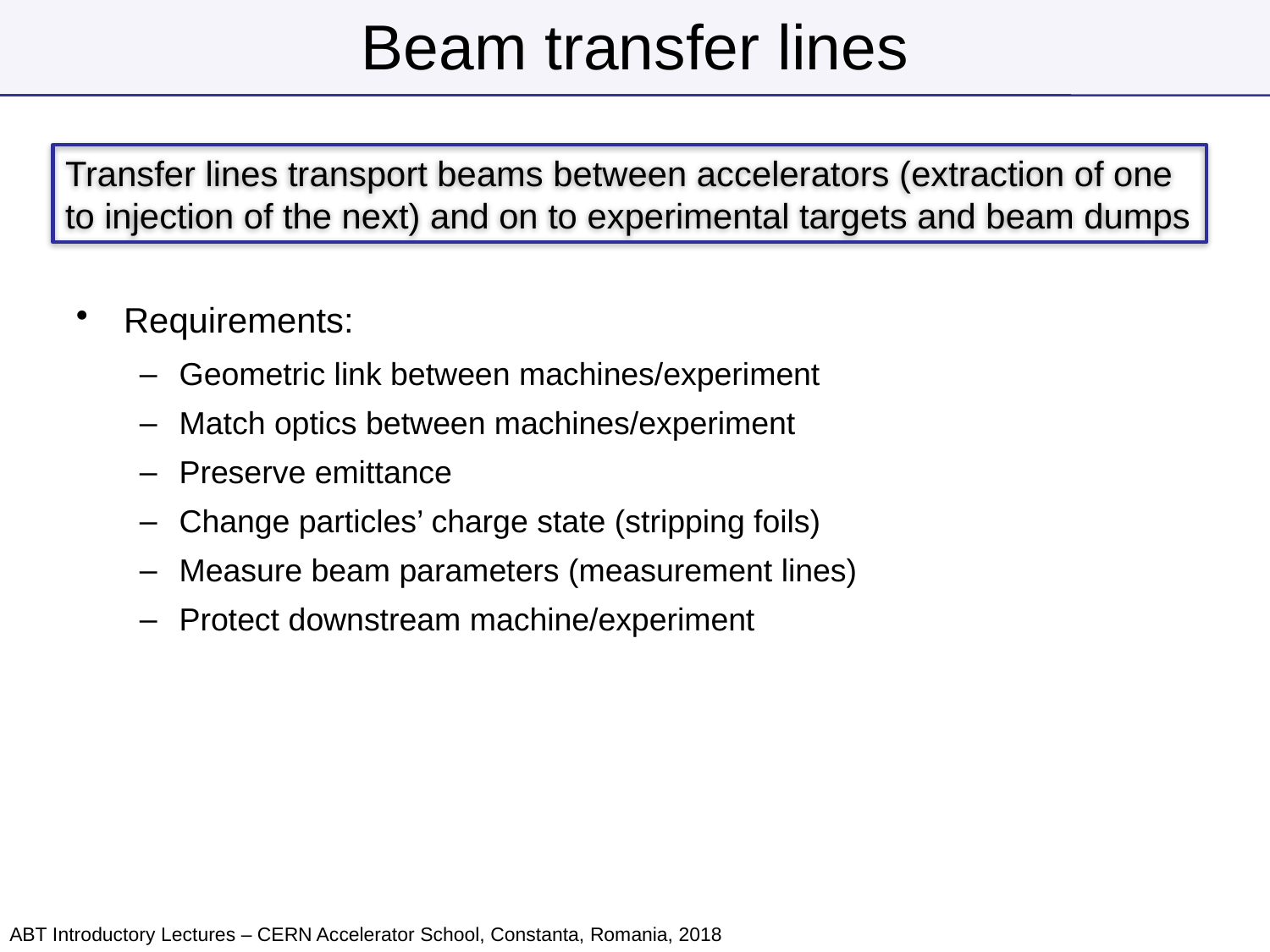

Beam transfer lines
Transfer lines transport beams between accelerators (extraction of one to injection of the next) and on to experimental targets and beam dumps
Requirements:
Geometric link between machines/experiment
Match optics between machines/experiment
Preserve emittance
Change particles’ charge state (stripping foils)
Measure beam parameters (measurement lines)
Protect downstream machine/experiment
ABT Introductory Lectures – CERN Accelerator School, Constanta, Romania, 2018